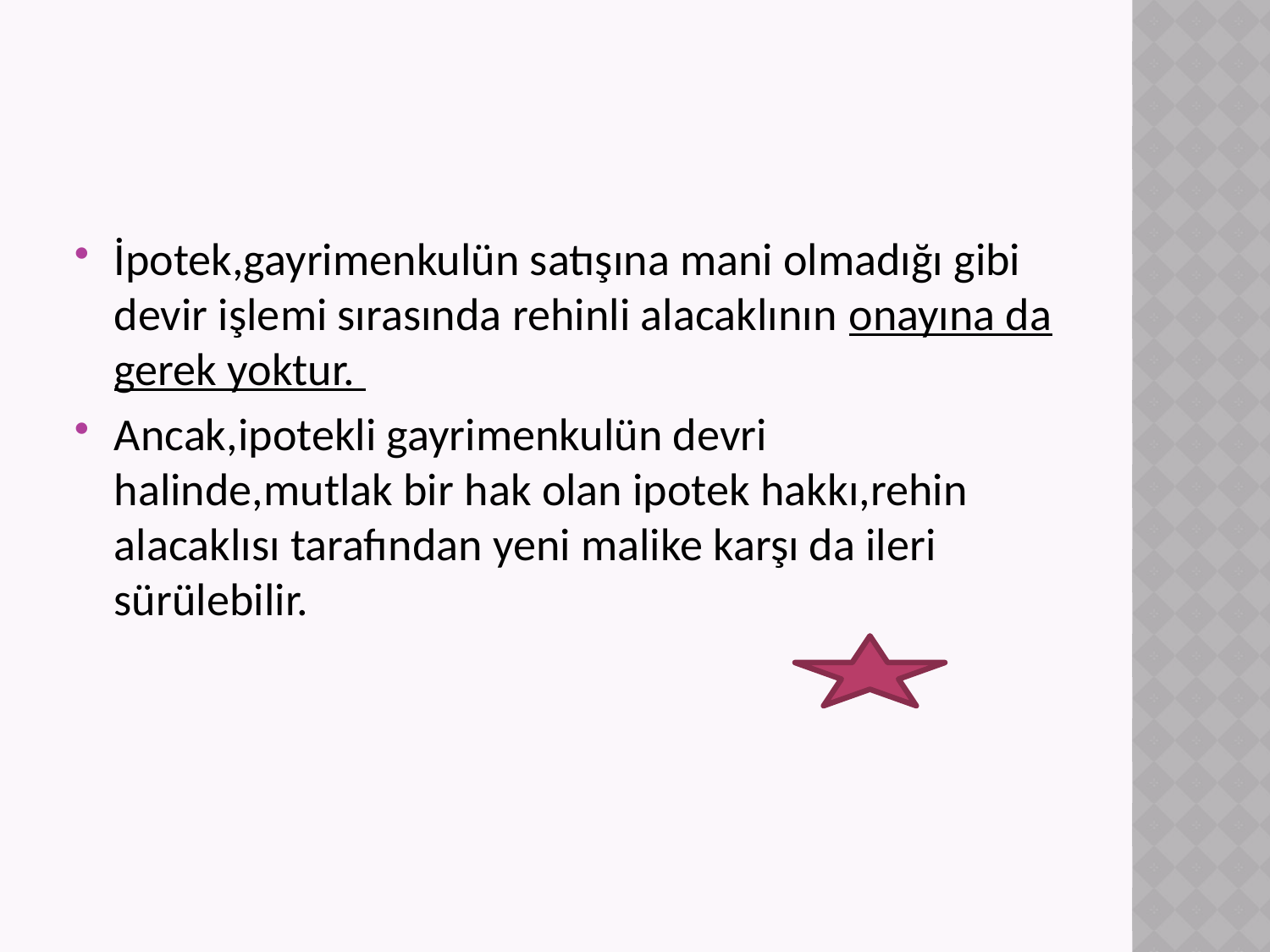

#
İpotek,gayrimenkulün satışına mani olmadığı gibi devir işlemi sırasında rehinli alacaklının onayına da gerek yoktur.
Ancak,ipotekli gayrimenkulün devri halinde,mutlak bir hak olan ipotek hakkı,rehin alacaklısı tarafından yeni malike karşı da ileri sürülebilir.